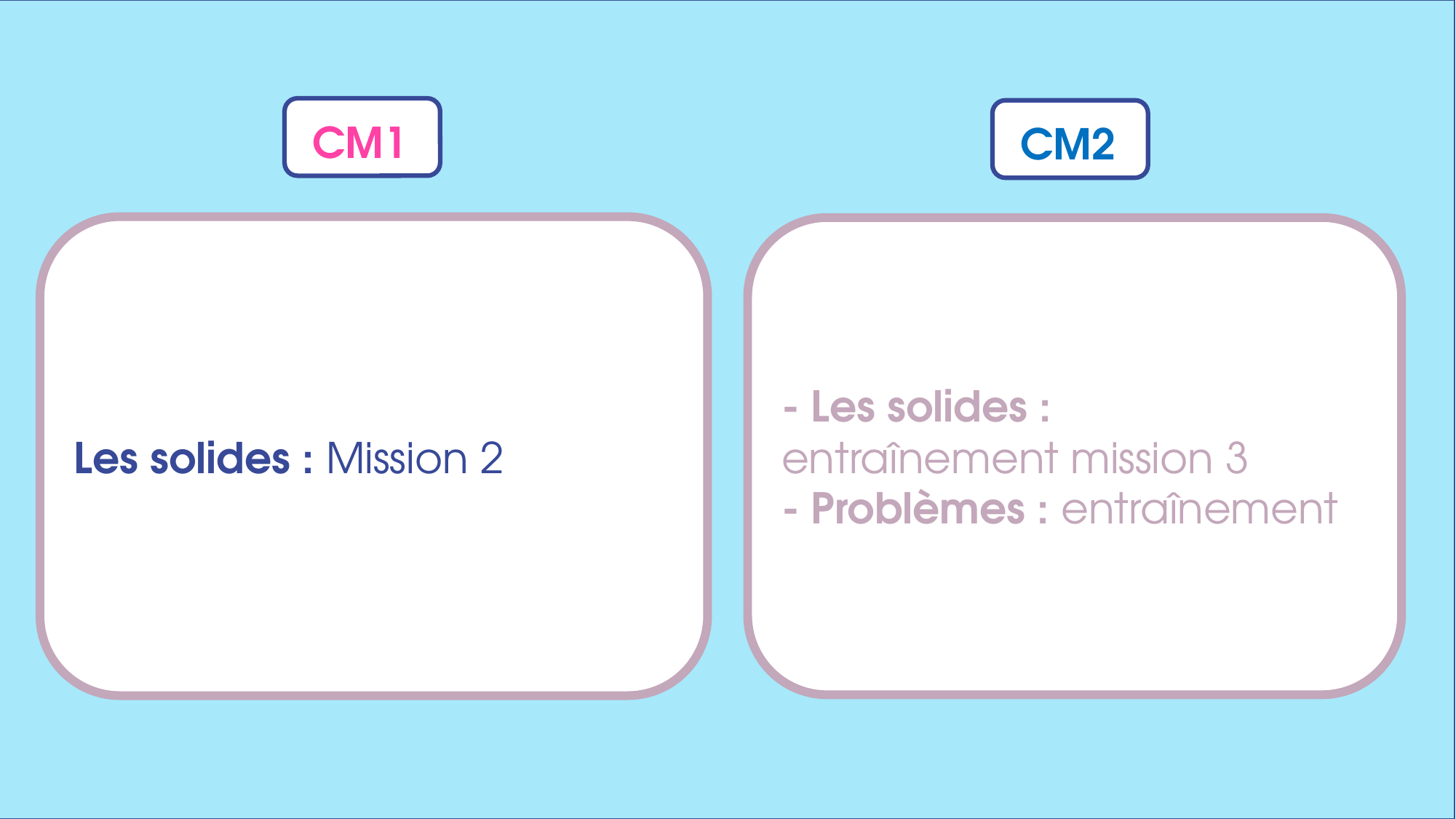

CM1

CM2
Les solides : Mission 2
- Les solides :
entraînement mission 3
- Problèmes : entraînement
www.maitresseherisson.com